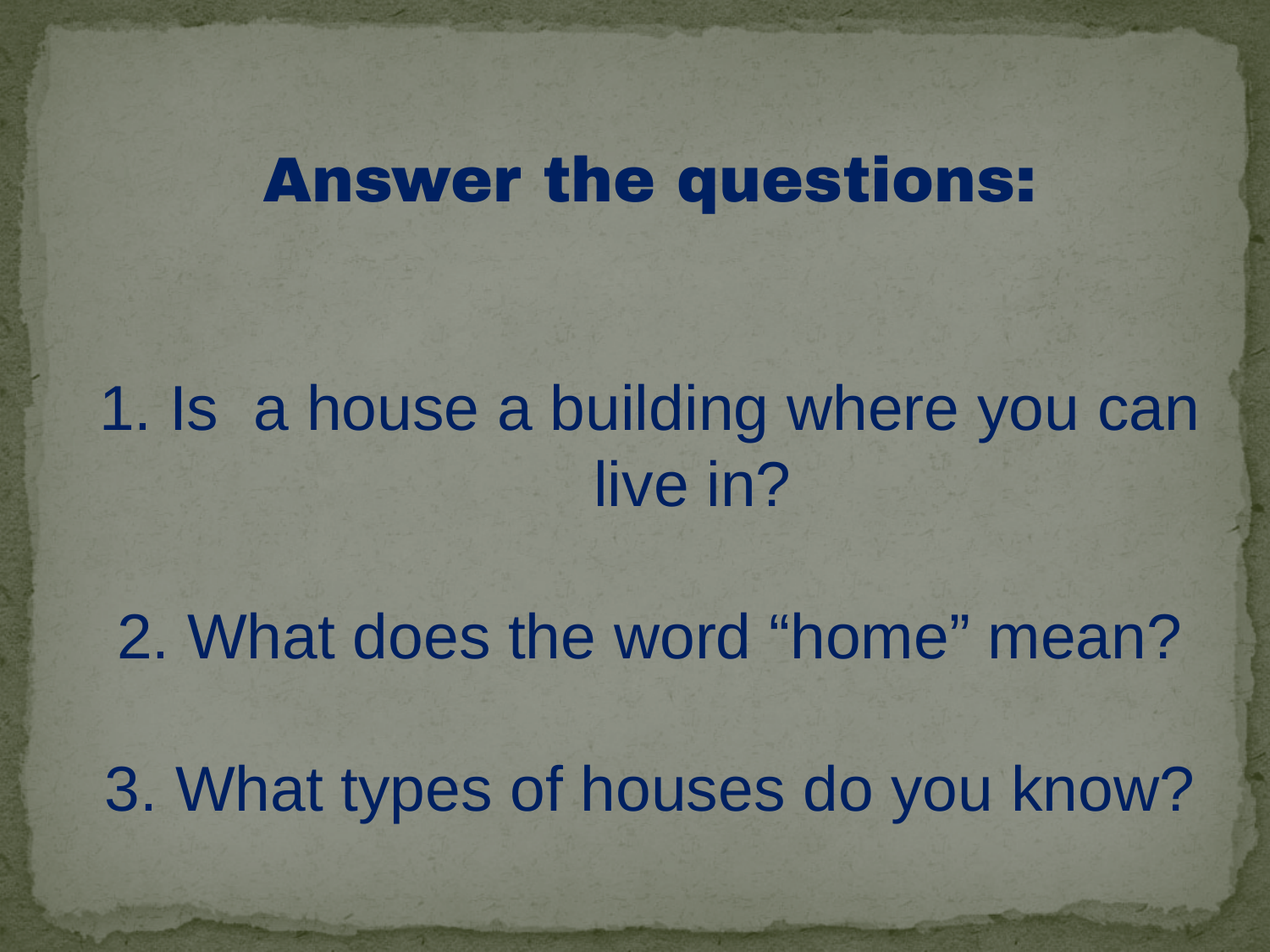

Answer the questions:

1. Is  a house a building where you can live in?

2. What does the word “home” mean?

3. What types of houses do you know?